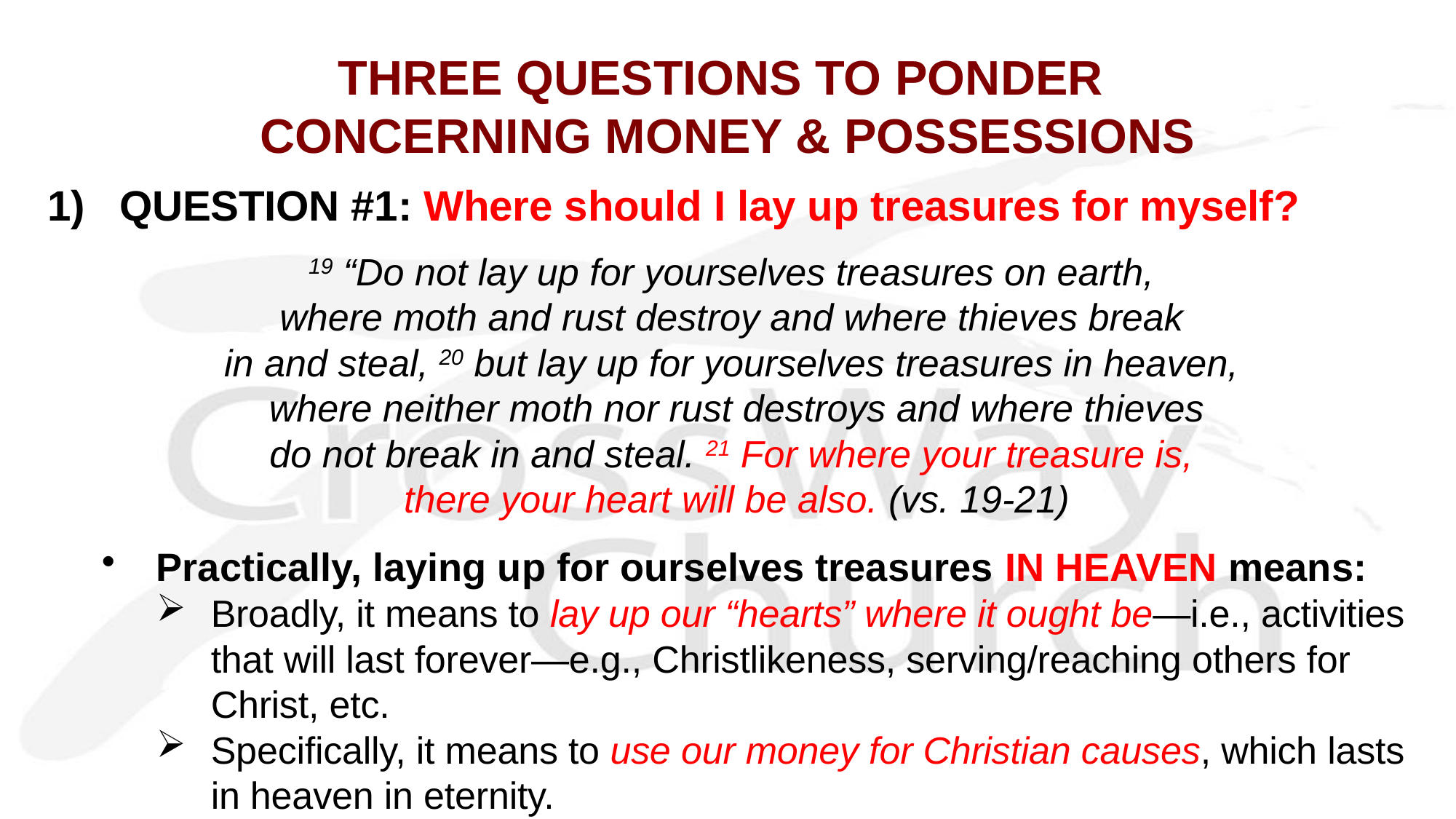

# THREE QUESTIONS TO PONDER CONCERNING MONEY & POSSESSIONS
1)   QUESTION #1: Where should I lay up treasures for myself?

19 “Do not lay up for yourselves treasures on earth,
where moth and rust destroy and where thieves break
in and steal, 20 but lay up for yourselves treasures in heaven,
where neither moth nor rust destroys and where thieves
do not break in and steal. 21 For where your treasure is,
there your heart will be also. (vs. 19-21)

Practically, laying up for ourselves treasures IN HEAVEN means:
Broadly, it means to lay up our “hearts” where it ought be—i.e., activities that will last forever—e.g., Christlikeness, serving/reaching others for Christ, etc.
Specifically, it means to use our money for Christian causes, which lasts in heaven in eternity.